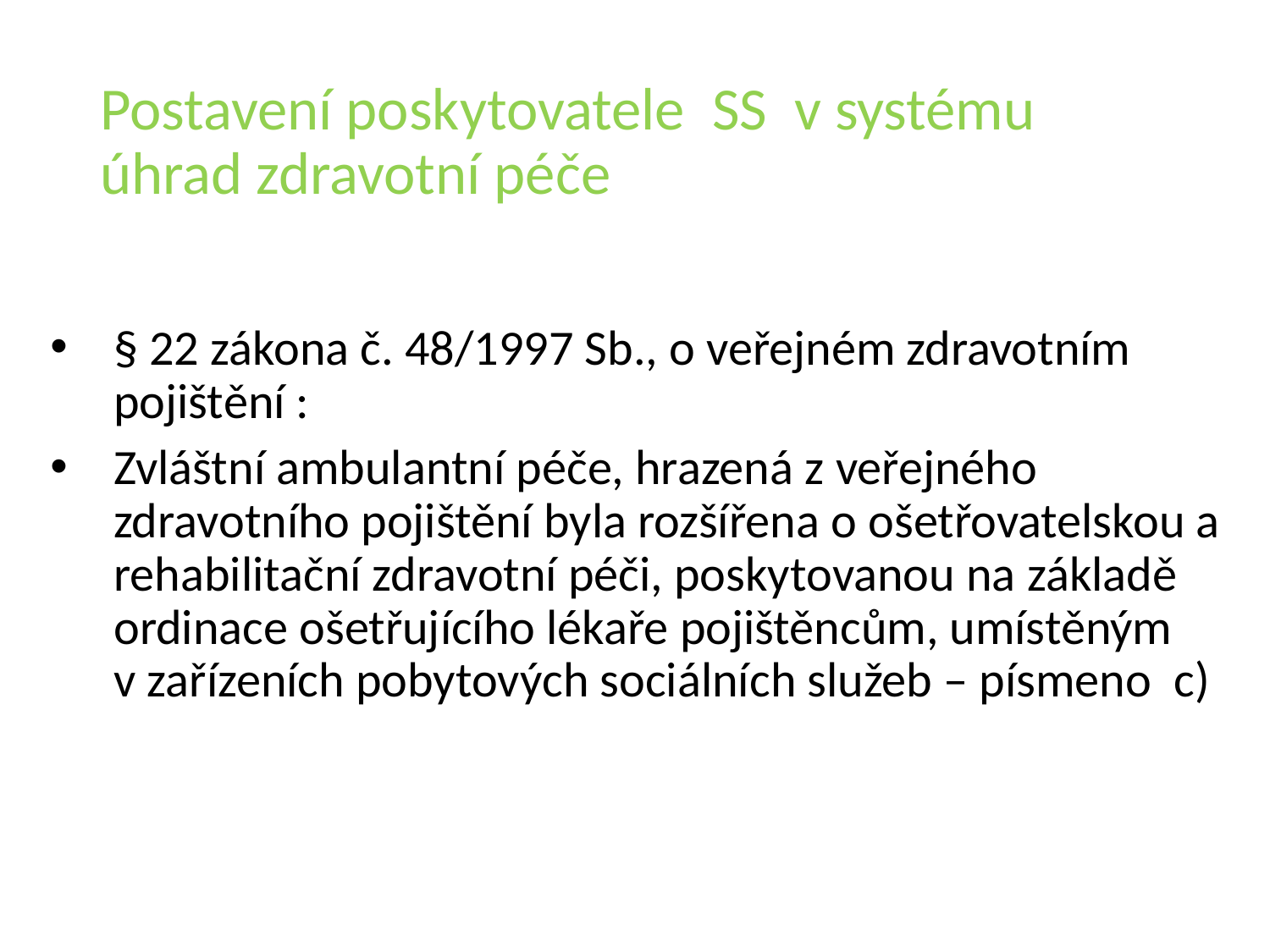

# Postavení poskytovatele  SS  v systému úhrad zdravotní péče
§ 22 zákona č. 48/1997 Sb., o veřejném zdravotním pojištění :
Zvláštní ambulantní péče, hrazená z veřejného zdravotního pojištění byla rozšířena o ošetřovatelskou a rehabilitační zdravotní péči, poskytovanou na základě ordinace ošetřujícího lékaře pojištěncům, umístěným v zařízeních pobytových sociálních služeb – písmeno  c)